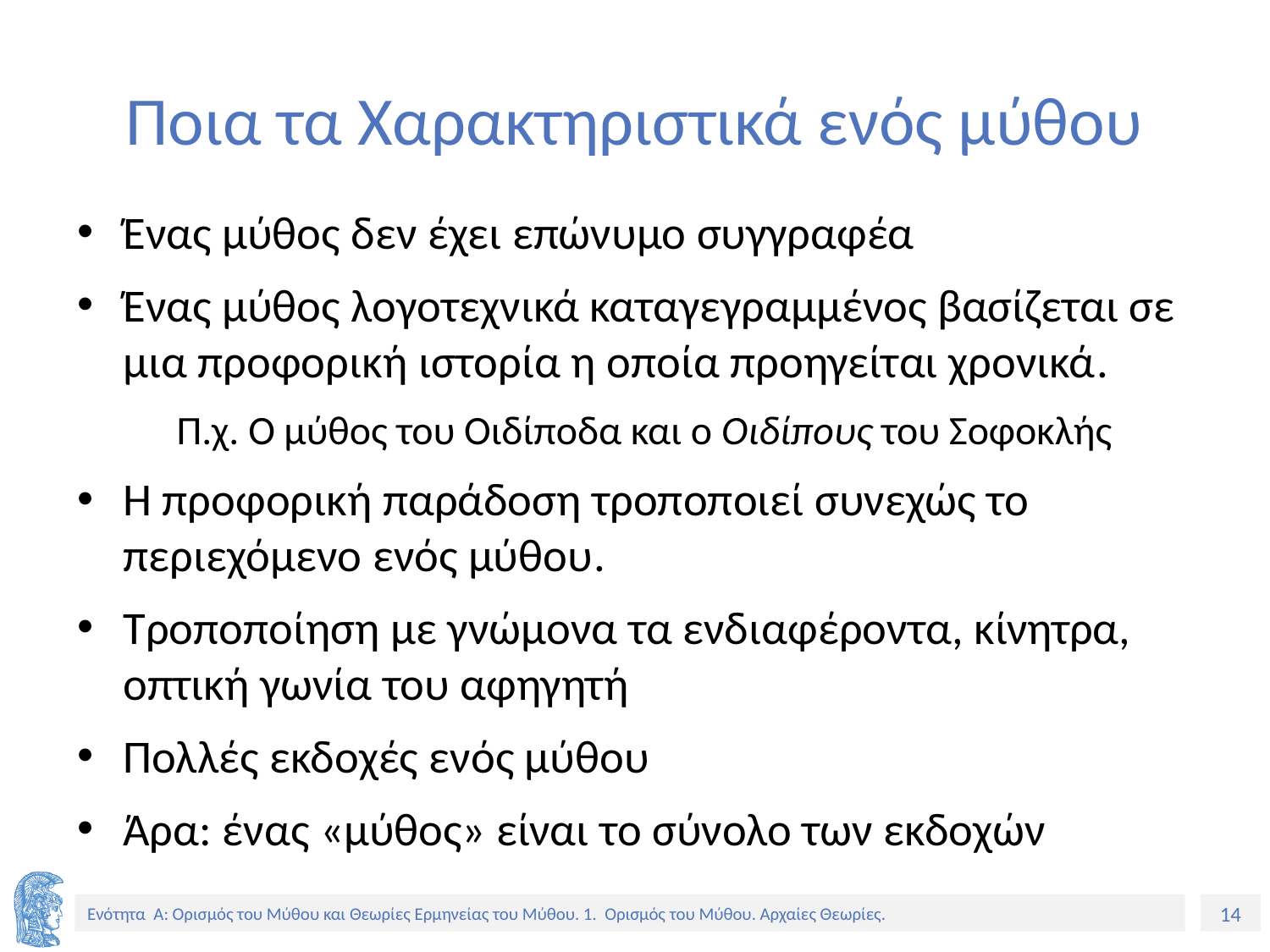

# Ποια τα Χαρακτηριστικά ενός μύθου
Ένας μύθος δεν έχει επώνυμο συγγραφέα
Ένας μύθος λογοτεχνικά καταγεγραμμένος βασίζεται σε μια προφορική ιστορία η οποία προηγείται χρονικά.
	Π.χ. Ο μύθος του Οιδίποδα και ο Οιδίπους του Σοφοκλής
Η προφορική παράδοση τροποποιεί συνεχώς το περιεχόμενο ενός μύθου.
Τροποποίηση με γνώμονα τα ενδιαφέροντα, κίνητρα, οπτική γωνία του αφηγητή
Πολλές εκδοχές ενός μύθου
Άρα: ένας «μύθος» είναι το σύνολο των εκδοχών